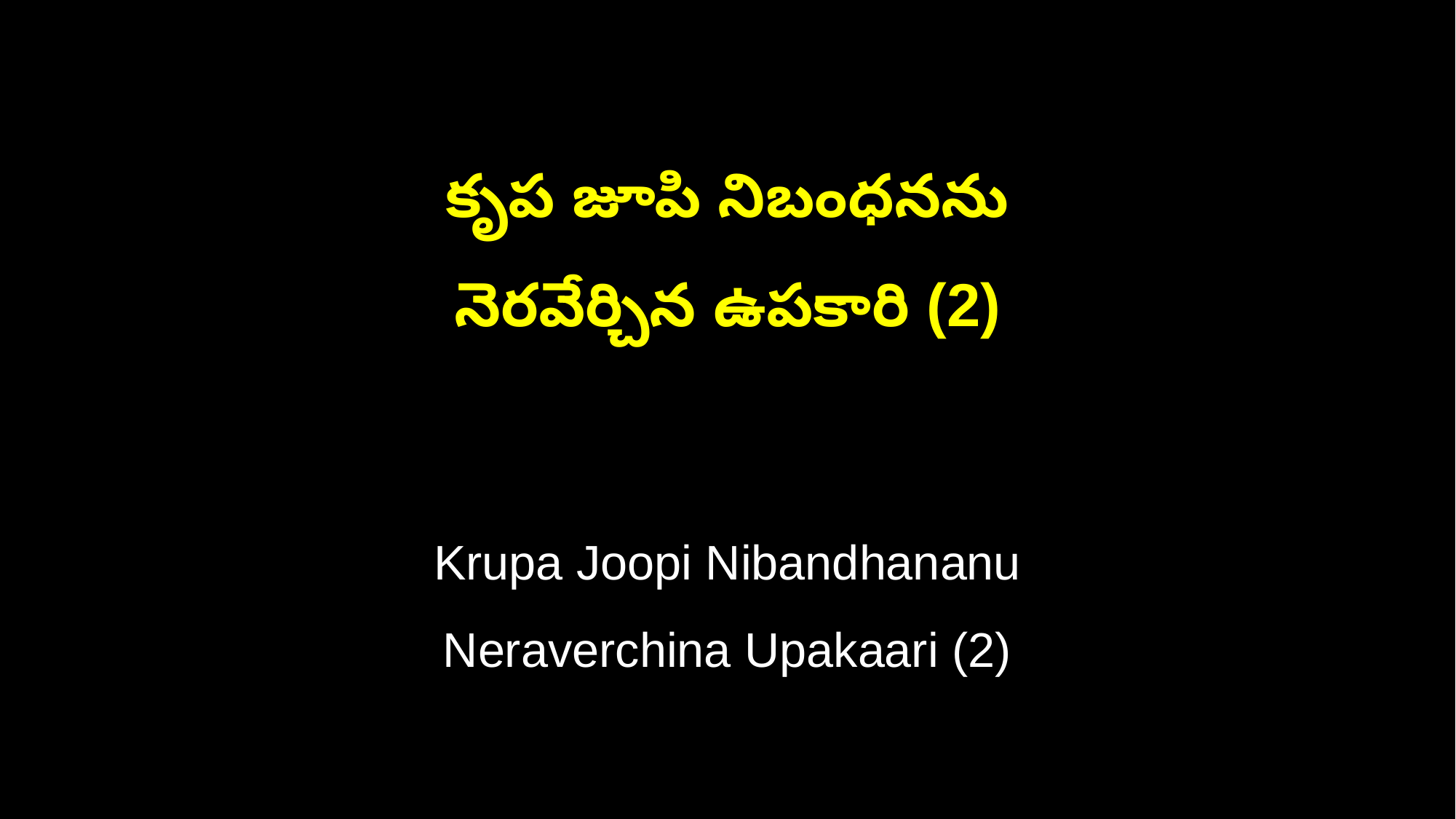

కృప జూపి నిబంధనను
నెరవేర్చిన ఉపకారి (2)
Krupa Joopi Nibandhananu
Neraverchina Upakaari (2)